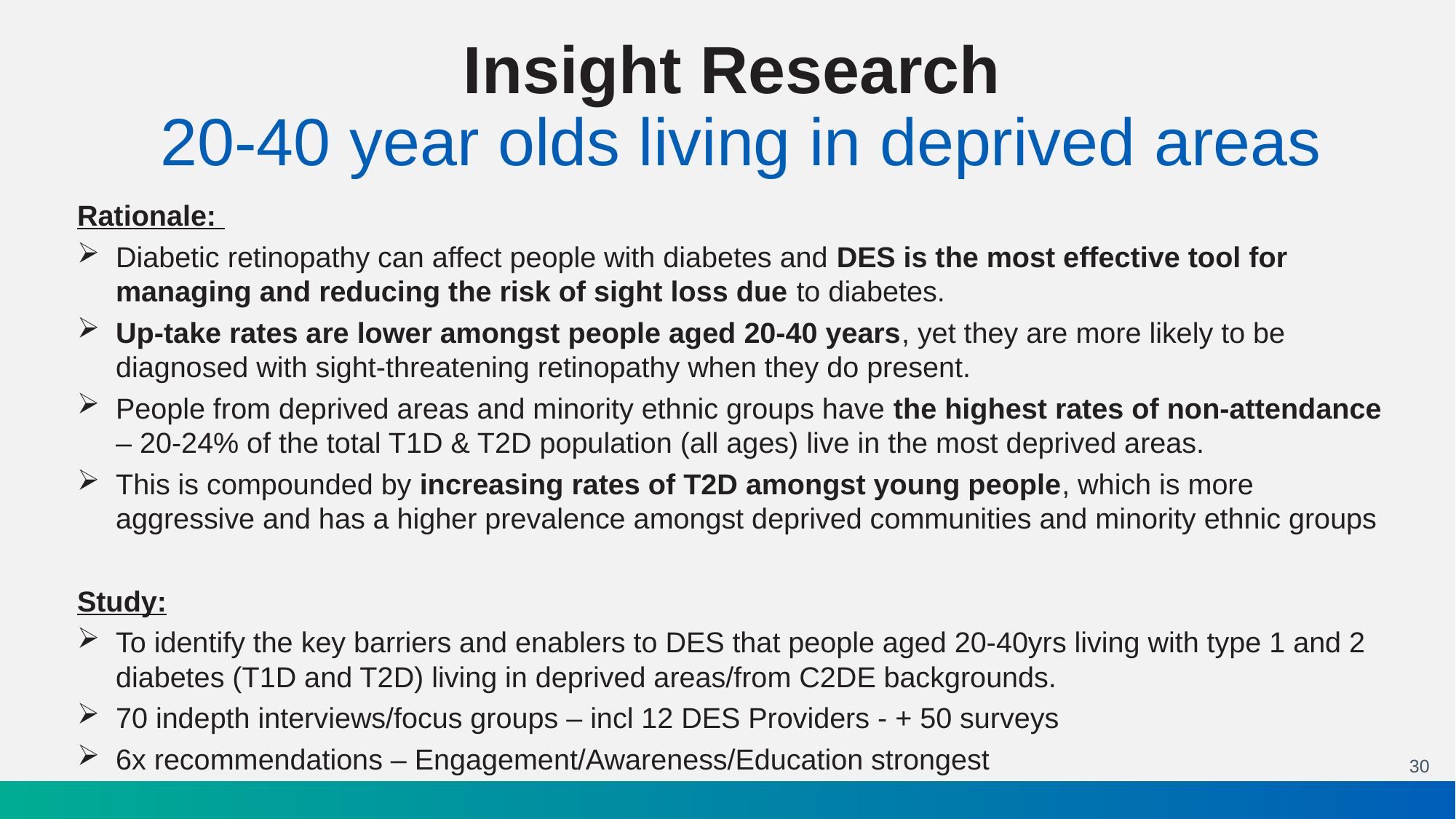

# Insight Research 20-40 year olds living in deprived areas
Rationale:
Diabetic retinopathy can affect people with diabetes and DES is the most effective tool for managing and reducing the risk of sight loss due to diabetes.​
Up-take rates are lower amongst people aged 20-40 years, yet they are more likely to be diagnosed with sight-threatening retinopathy when they do present.​
People from deprived areas and minority ethnic groups have the highest rates of non-attendance – 20-24% of the total T1D & T2D population (all ages) live in the most deprived areas.​
This is compounded by increasing rates of T2D amongst young people, which is more aggressive and has a higher prevalence amongst deprived communities and minority ethnic groups

Study:
To identify the key barriers and enablers to DES that people aged 20-40yrs living with type 1 and 2 diabetes (T1D and T2D) living in deprived areas/from C2DE backgrounds.
70 indepth interviews/focus groups – incl 12 DES Providers - + 50 surveys
6x recommendations – Engagement/Awareness/Education strongest